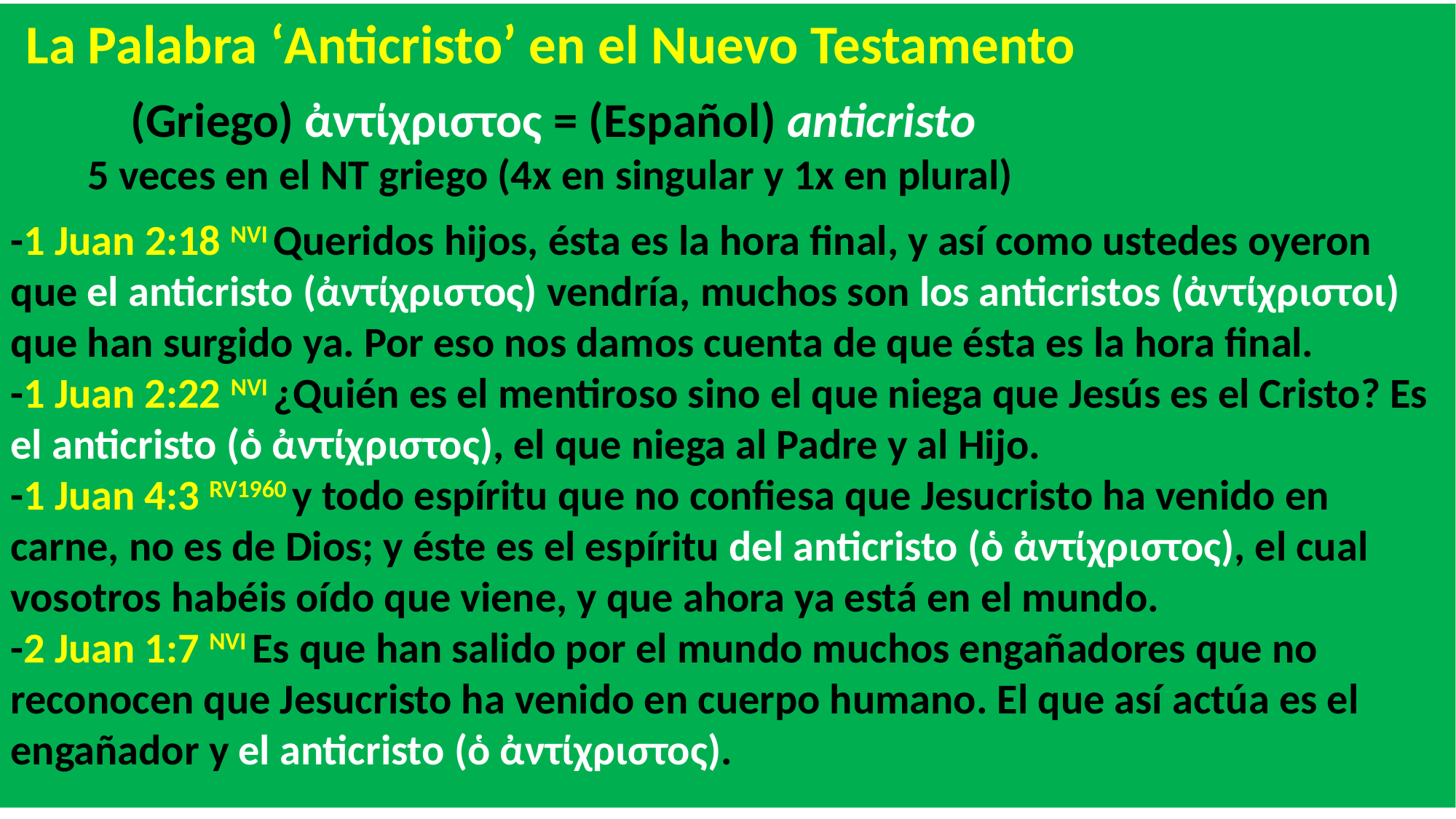

La Palabra ‘Anticristo’ en el Nuevo Testamento

           (Griego) ἀντίχριστος = (Español) anticristo
        5 veces en el NT griego (4x en singular y 1x en plural)

-1 Juan 2:18 NVI Queridos hijos, ésta es la hora final, y así como ustedes oyeron que el anticristo (ἀντίχριστος) vendría, muchos son los anticristos (ἀντίχριστοι) que han surgido ya. Por eso nos damos cuenta de que ésta es la hora final.
-1 Juan 2:22 NVI ¿Quién es el mentiroso sino el que niega que Jesús es el Cristo? Es el anticristo (ὁ ἀντίχριστος), el que niega al Padre y al Hijo.
-1 Juan 4:3 RV1960 y todo espíritu que no confiesa que Jesucristo ha venido en carne, no es de Dios; y éste es el espíritu del anticristo (ὁ ἀντίχριστος), el cual vosotros habéis oído que viene, y que ahora ya está en el mundo.
-2 Juan 1:7 NVI Es que han salido por el mundo muchos engañadores que no reconocen que Jesucristo ha venido en cuerpo humano. El que así actúa es el engañador y el anticristo (ὁ ἀντίχριστος).